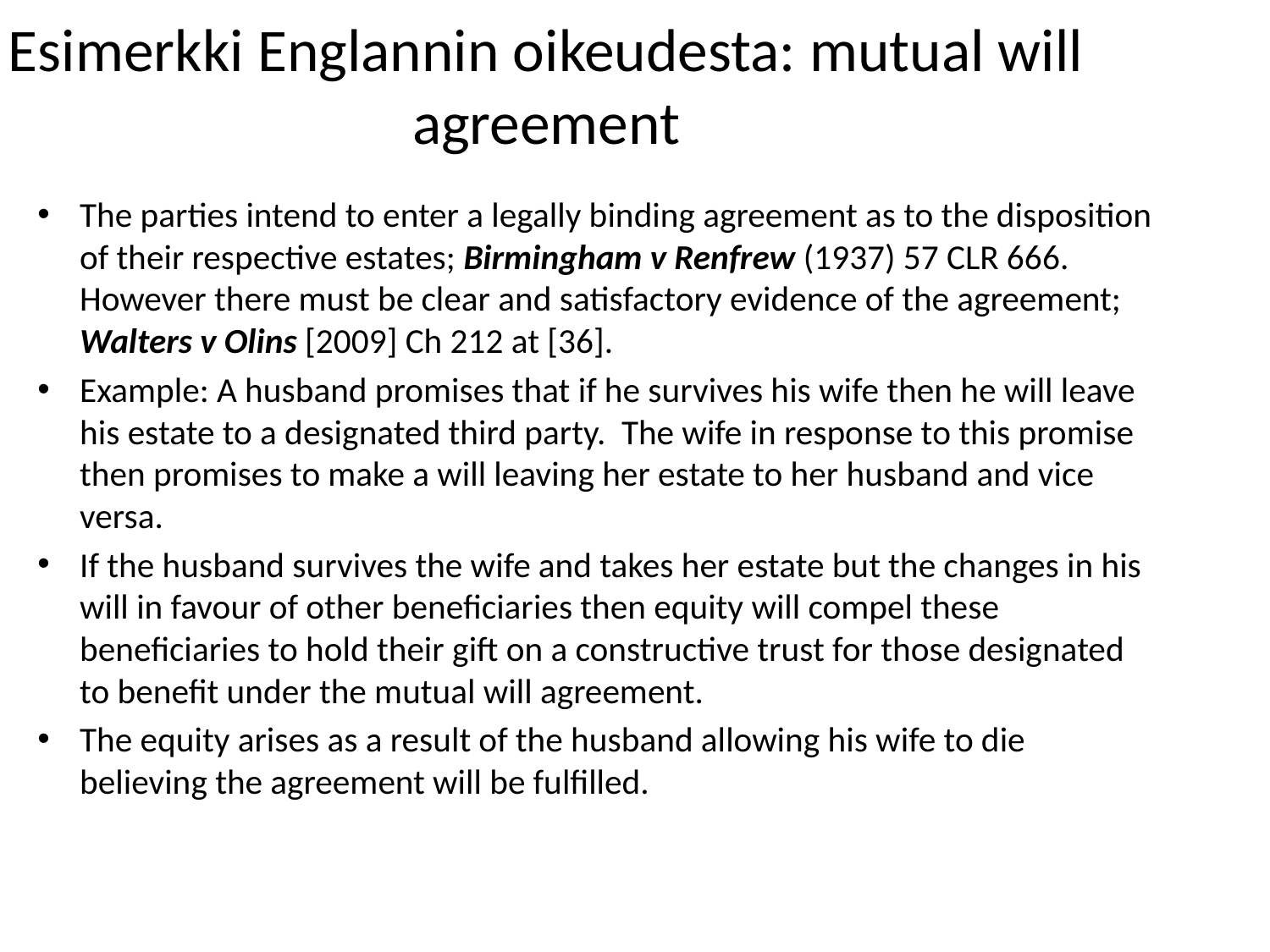

# Esimerkki Englannin oikeudesta: mutual will agreement
The parties intend to enter a legally binding agreement as to the disposition of their respective estates; Birmingham v Renfrew (1937) 57 CLR 666. However there must be clear and satisfactory evidence of the agreement; Walters v Olins [2009] Ch 212 at [36].
Example: A husband promises that if he survives his wife then he will leave his estate to a designated third party.  The wife in response to this promise then promises to make a will leaving her estate to her husband and vice versa.
If the husband survives the wife and takes her estate but the changes in his will in favour of other beneficiaries then equity will compel these beneficiaries to hold their gift on a constructive trust for those designated to benefit under the mutual will agreement.
The equity arises as a result of the husband allowing his wife to die believing the agreement will be fulfilled.